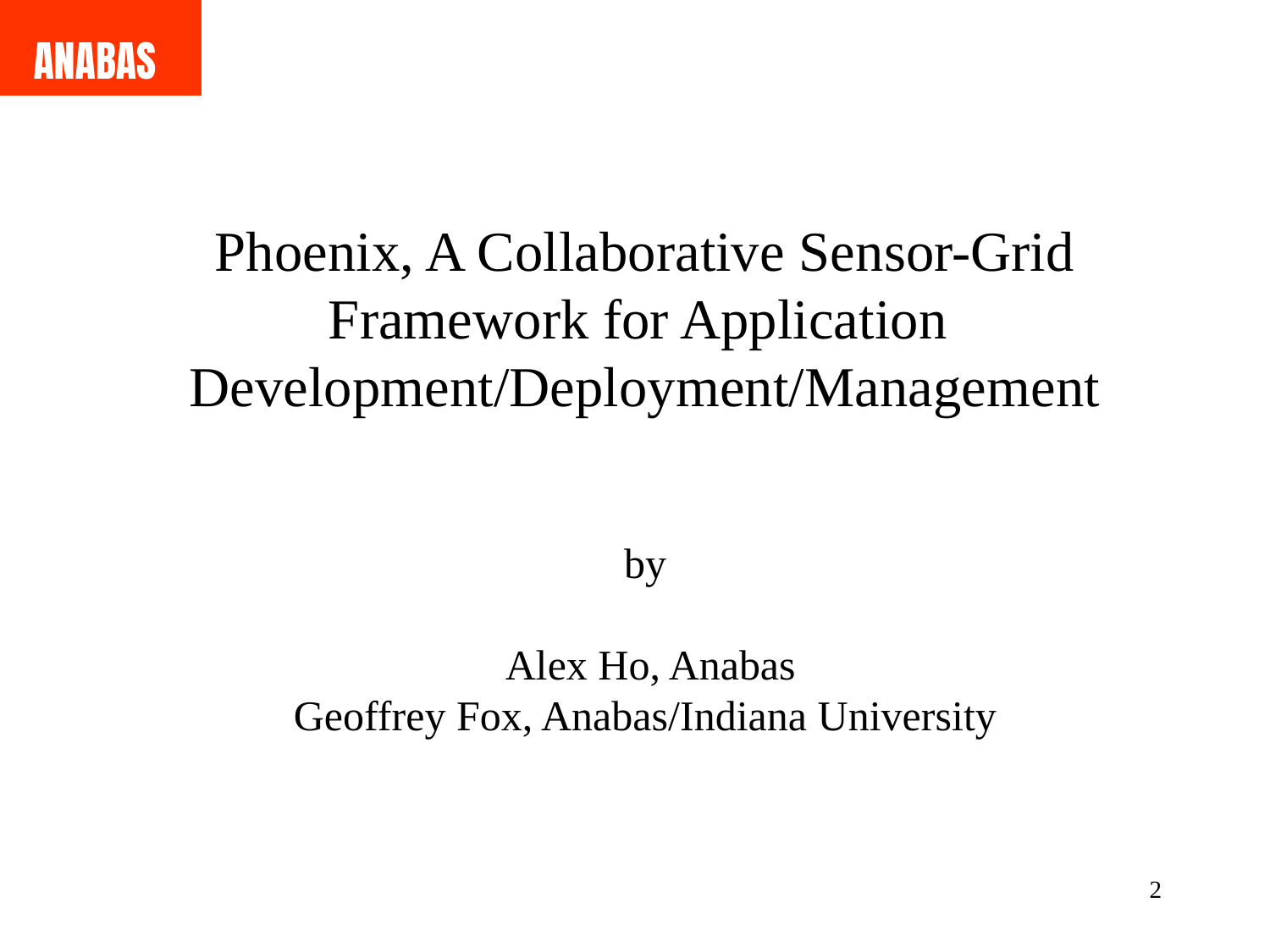

ANABAS
Phoenix, A Collaborative Sensor-Grid
Framework for Application
Development/Deployment/Management

by

 Alex Ho, Anabas
Geoffrey Fox, Anabas/Indiana University
2